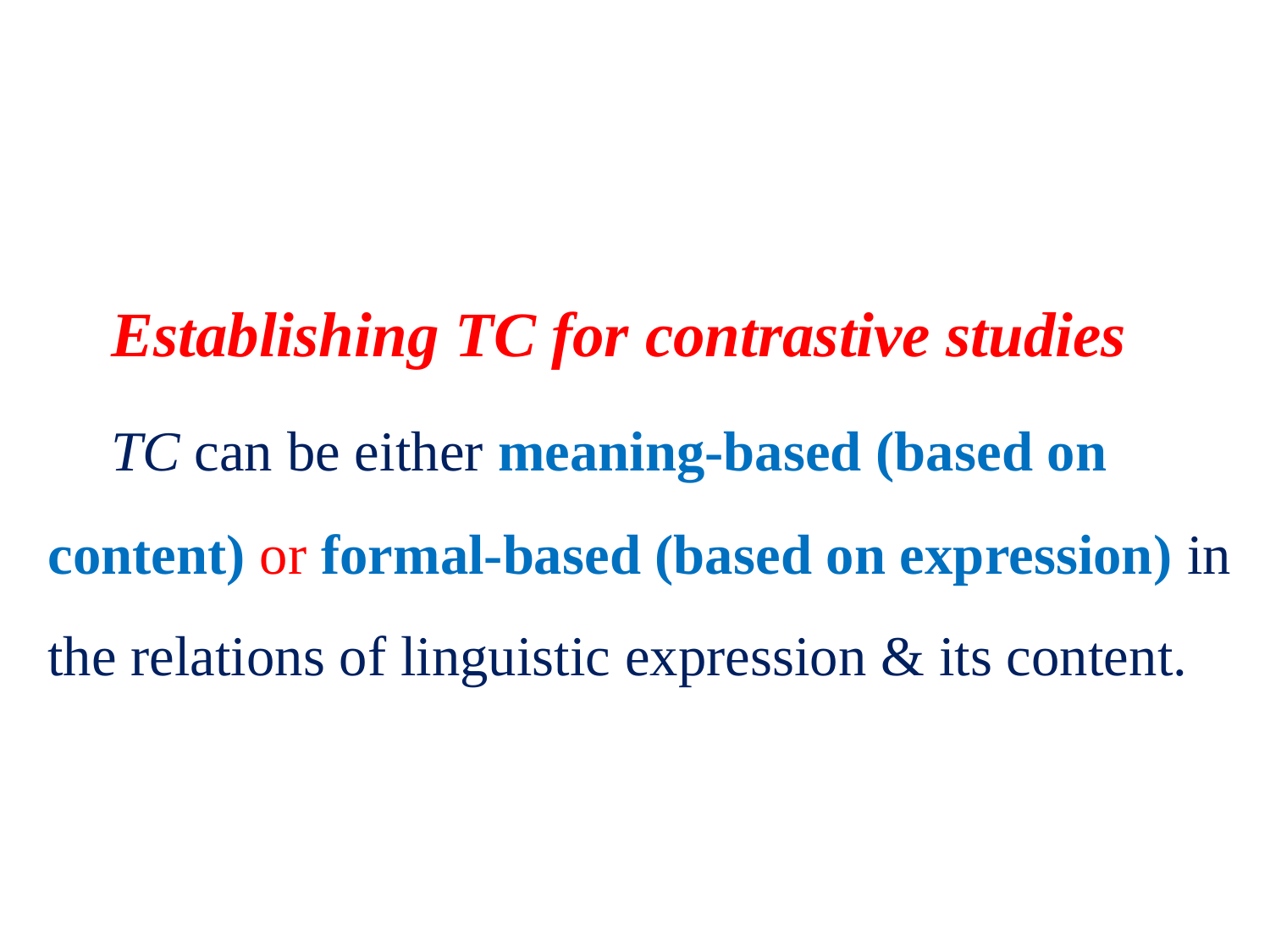

# Establishing TC for contrastive studies TC can be either meaning-based (based on content) or formal-based (based on expression) in the relations of linguistic expression & its content.